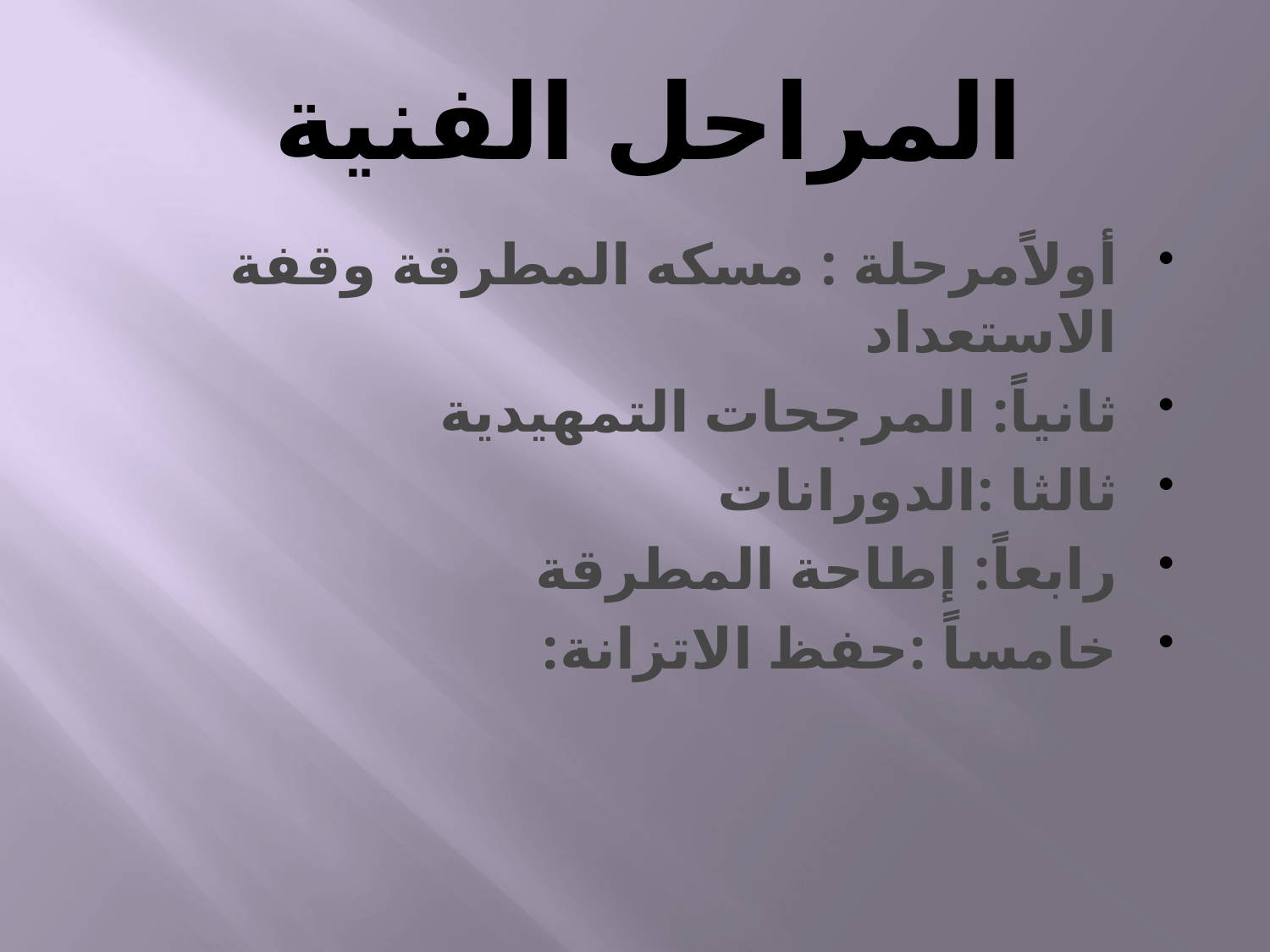

# المراحل الفنية
أولاًمرحلة : مسكه المطرقة وقفة الاستعداد
ثانياً: المرجحات التمهيدية
ثالثا :الدورانات
رابعاً: إطاحة المطرقة
خامساً :حفظ الاتزانة: